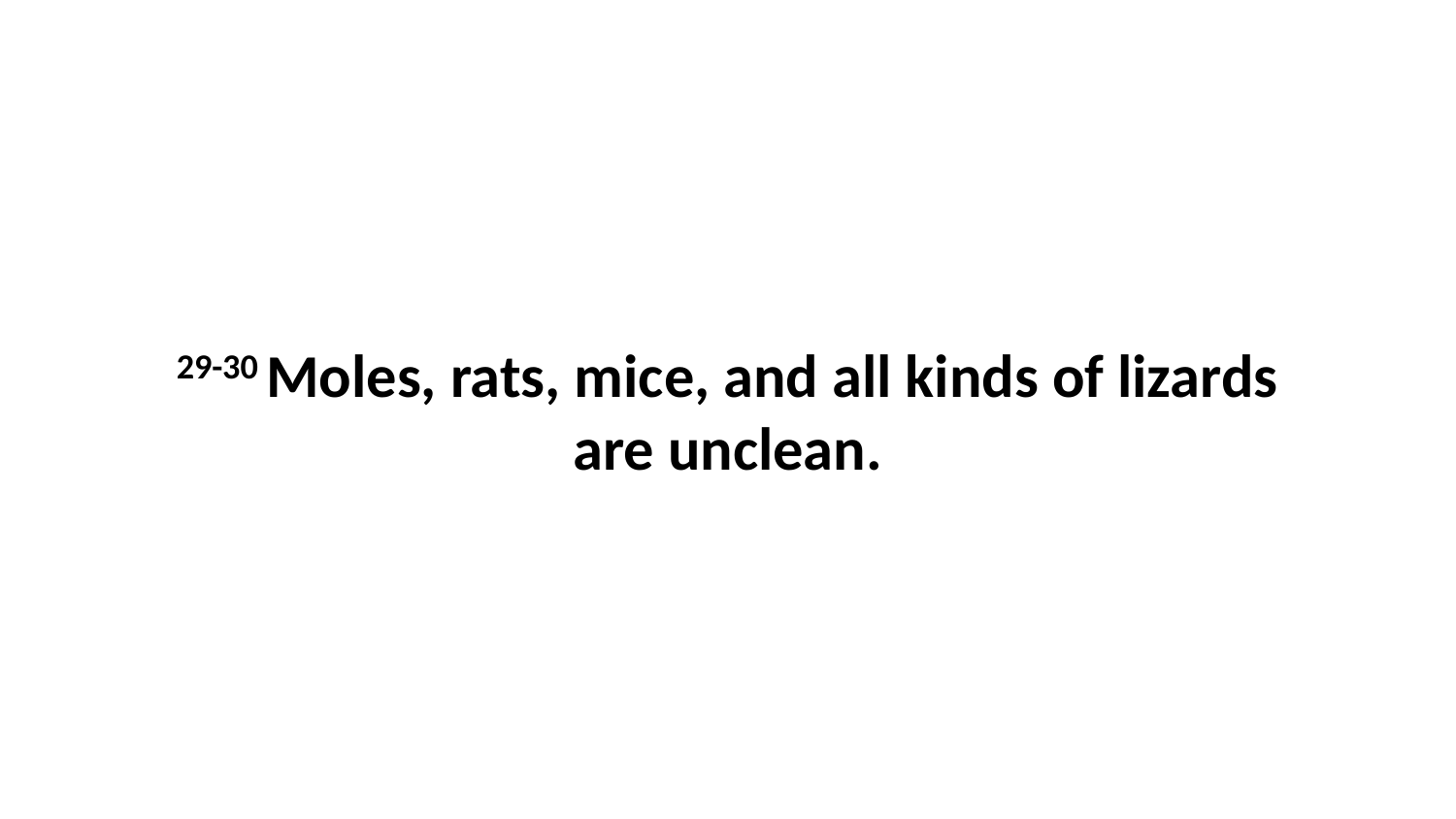

29-30 Moles, rats, mice, and all kinds of lizards are unclean.